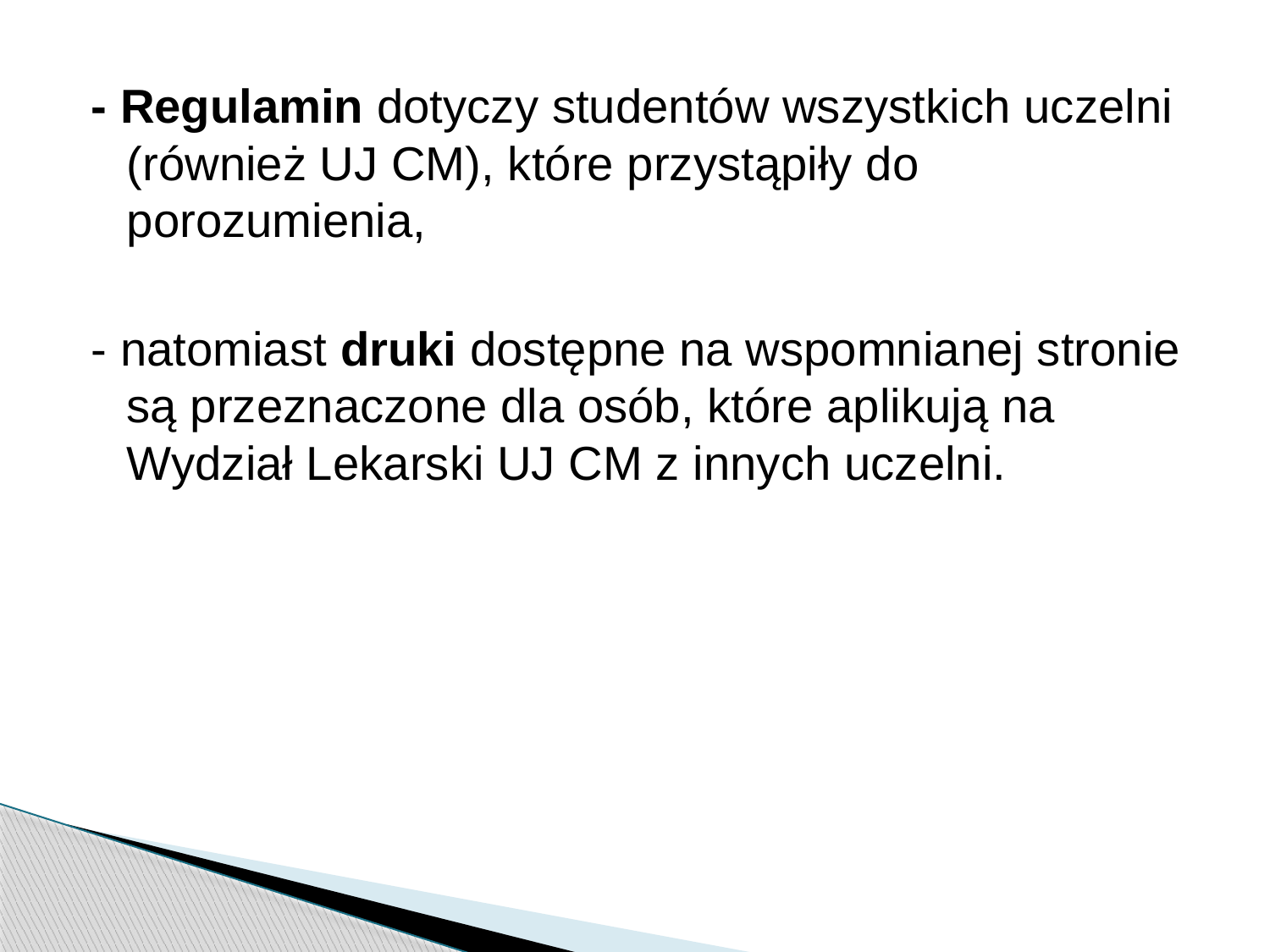

- Regulamin dotyczy studentów wszystkich uczelni (również UJ CM), które przystąpiły do porozumienia,

- natomiast druki dostępne na wspomnianej stronie są przeznaczone dla osób, które aplikują na Wydział Lekarski UJ CM z innych uczelni.